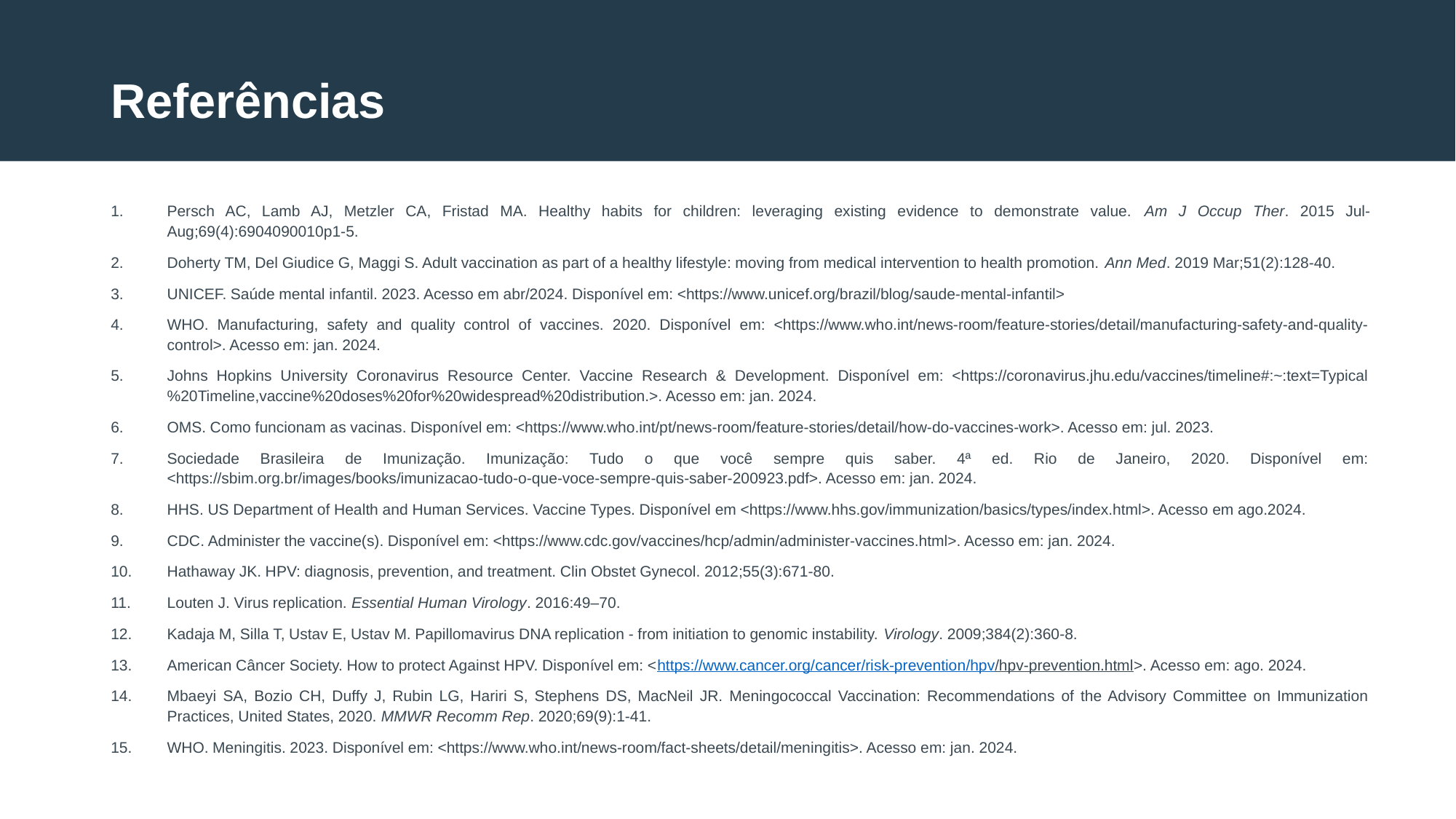

# Referências
Persch AC, Lamb AJ, Metzler CA, Fristad MA. Healthy habits for children: leveraging existing evidence to demonstrate value. Am J Occup Ther. 2015 Jul-Aug;69(4):6904090010p1-5.
Doherty TM, Del Giudice G, Maggi S. Adult vaccination as part of a healthy lifestyle: moving from medical intervention to health promotion. Ann Med. 2019 Mar;51(2):128-40.
UNICEF. Saúde mental infantil. 2023. Acesso em abr/2024. Disponível em: <https://www.unicef.org/brazil/blog/saude-mental-infantil>
WHO. Manufacturing, safety and quality control of vaccines. 2020. Disponível em: <https://www.who.int/news-room/feature-stories/detail/manufacturing-safety-and-quality-control>. Acesso em: jan. 2024.
Johns Hopkins University Coronavirus Resource Center. Vaccine Research & Development. Disponível em: <https://coronavirus.jhu.edu/vaccines/timeline#:~:text=Typical%20Timeline,vaccine%20doses%20for%20widespread%20distribution.>. Acesso em: jan. 2024.
OMS. Como funcionam as vacinas. Disponível em: <https://www.who.int/pt/news-room/feature-stories/detail/how-do-vaccines-work>. Acesso em: jul. 2023.
Sociedade Brasileira de Imunização. Imunização: Tudo o que você sempre quis saber. 4ª ed. Rio de Janeiro, 2020. Disponível em: <https://sbim.org.br/images/books/imunizacao-tudo-o-que-voce-sempre-quis-saber-200923.pdf>. Acesso em: jan. 2024.
HHS. US Department of Health and Human Services. Vaccine Types. Disponível em <https://www.hhs.gov/immunization/basics/types/index.html>. Acesso em ago.2024.
CDC. Administer the vaccine(s). Disponível em: <https://www.cdc.gov/vaccines/hcp/admin/administer-vaccines.html>. Acesso em: jan. 2024.
Hathaway JK. HPV: diagnosis, prevention, and treatment. Clin Obstet Gynecol. 2012;55(3):671-80.
Louten J. Virus replication. Essential Human Virology. 2016:49–70.
Kadaja M, Silla T, Ustav E, Ustav M. Papillomavirus DNA replication - from initiation to genomic instability. Virology. 2009;384(2):360-8.
American Câncer Society. How to protect Against HPV. Disponível em: <https://www.cancer.org/cancer/risk-prevention/hpv/hpv-prevention.html>. Acesso em: ago. 2024.
Mbaeyi SA, Bozio CH, Duffy J, Rubin LG, Hariri S, Stephens DS, MacNeil JR. Meningococcal Vaccination: Recommendations of the Advisory Committee on Immunization Practices, United States, 2020. MMWR Recomm Rep. 2020;69(9):1-41.
WHO. Meningitis. 2023. Disponível em: <https://www.who.int/news-room/fact-sheets/detail/meningitis>. Acesso em: jan. 2024.